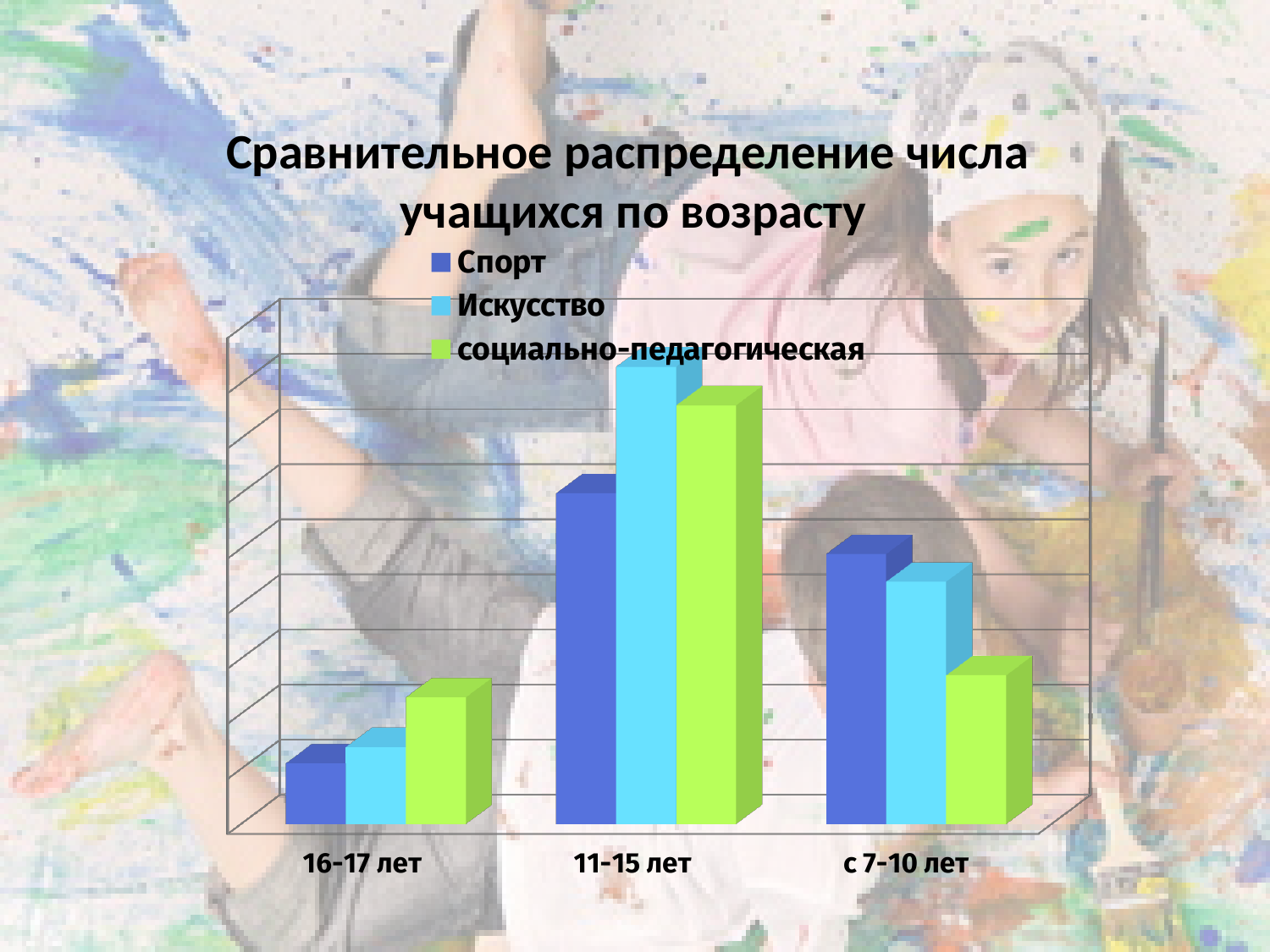

Сравнительное распределение числа
учащихся по возрасту

[unsupported chart]